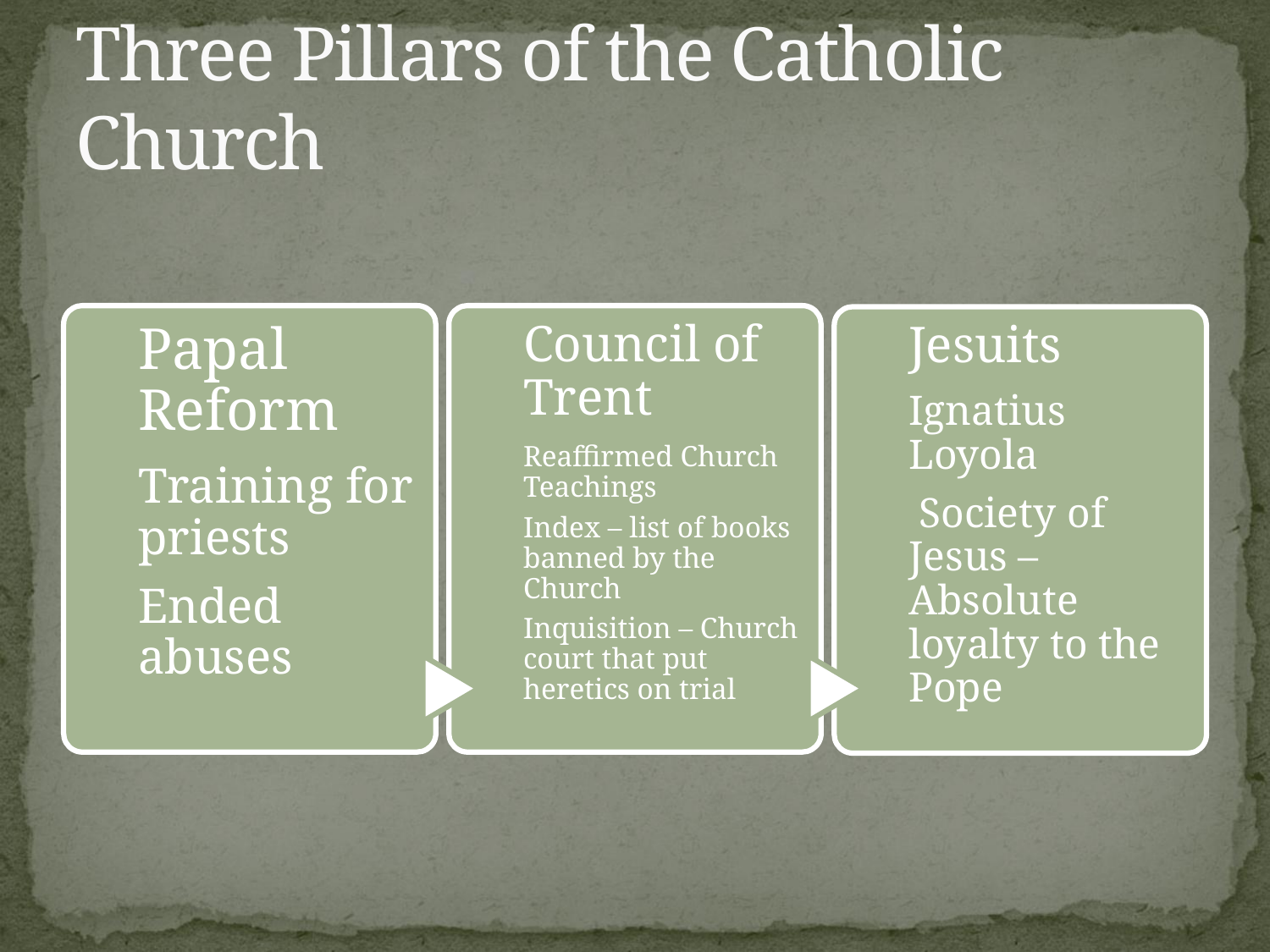

# Three Pillars of the Catholic Church

Papal Reform
Training for priests
Ended abuses

Council of Trent
Reaffirmed Church Teachings
Index – list of books banned by the Church
Inquisition – Church court that put heretics on trial

Jesuits
Ignatius Loyola
 Society of Jesus – Absolute loyalty to the Pope